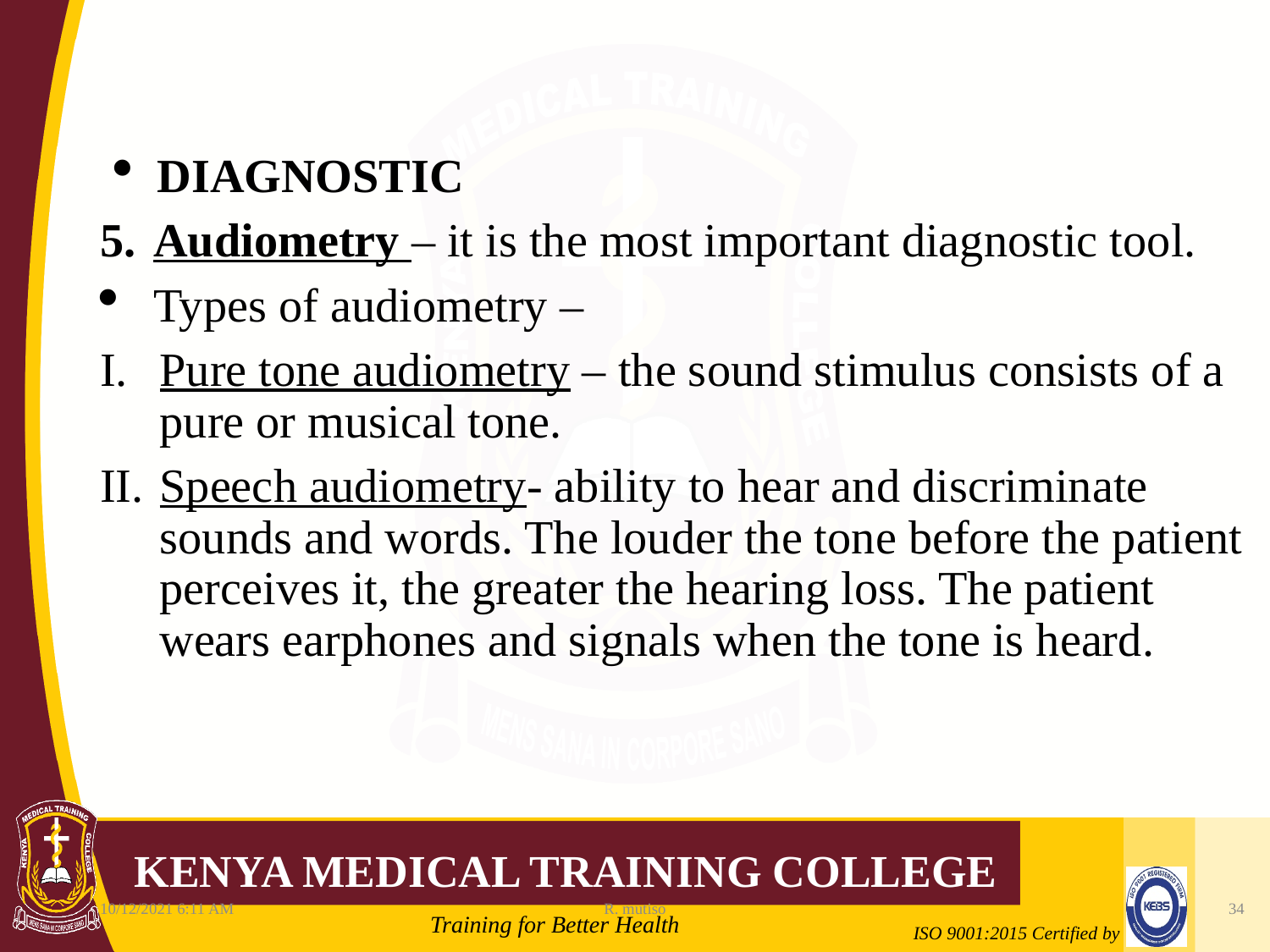

DIAGNOSTIC
Audiometry – it is the most important diagnostic tool.
Types of audiometry –
Pure tone audiometry – the sound stimulus consists of a pure or musical tone.
Speech audiometry- ability to hear and discriminate sounds and words. The louder the tone before the patient perceives it, the greater the hearing loss. The patient wears earphones and signals when the tone is heard.

10/12/2021 6:11 AM
R. mutiso
34